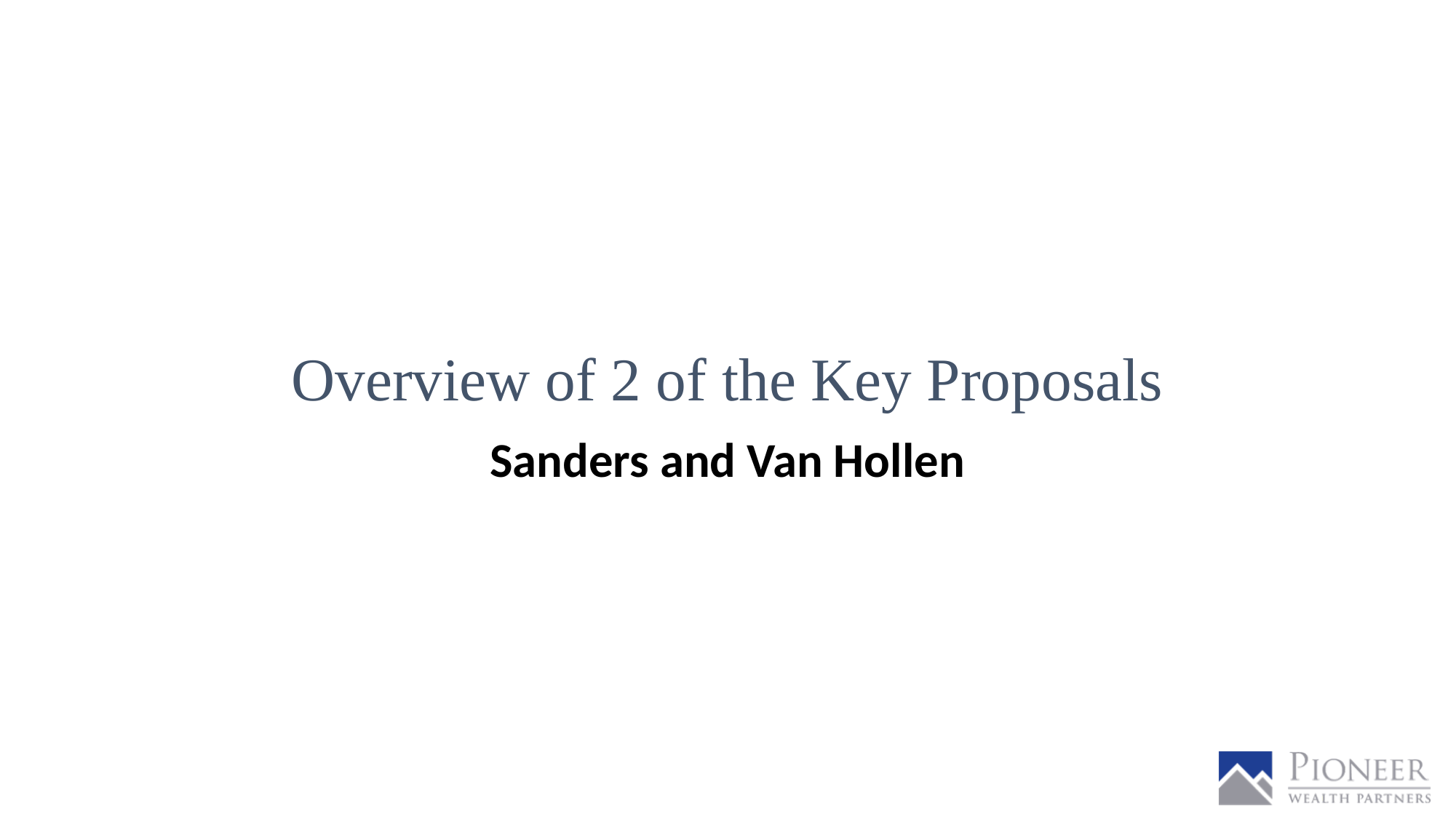

# Overview of 2 of the Key Proposals
Sanders and Van Hollen
74